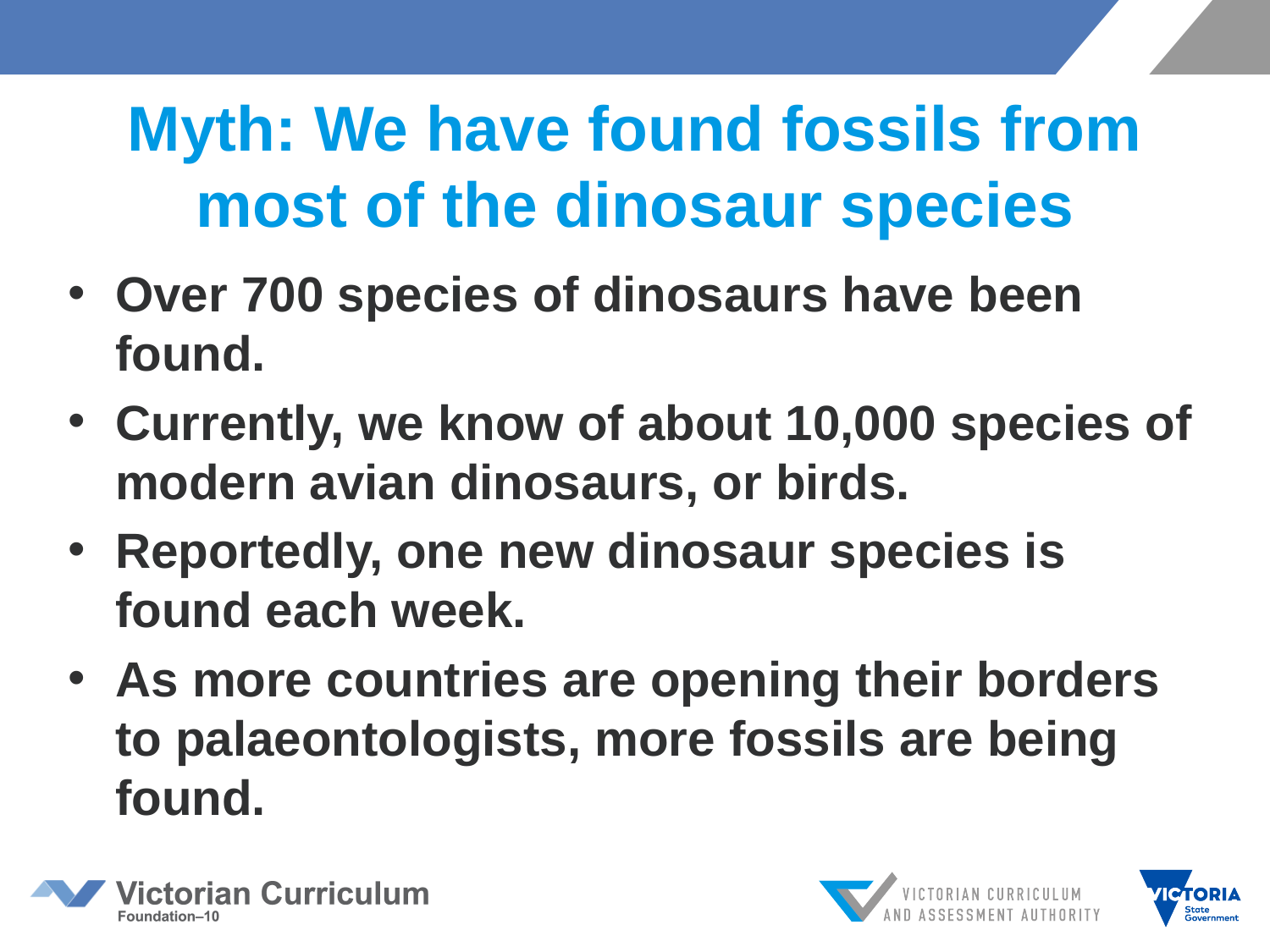

# Myth: We have found fossils from most of the dinosaur species
Over 700 species of dinosaurs have been found.
Currently, we know of about 10,000 species of modern avian dinosaurs, or birds.
Reportedly, one new dinosaur species is found each week.
As more countries are opening their borders to palaeontologists, more fossils are being found.